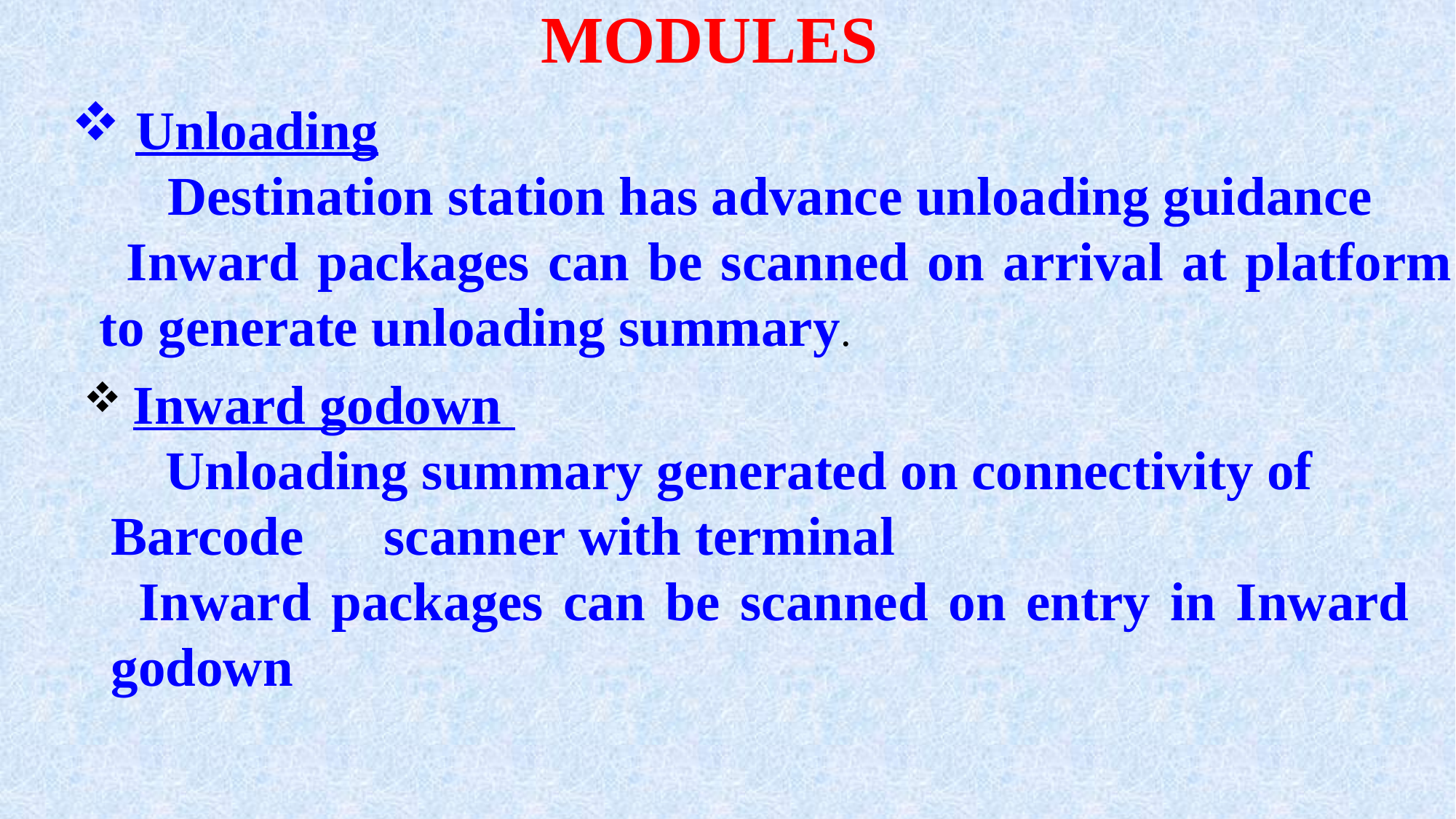

MODULES
 Unloading
	 Destination station has advance unloading guidance
Inward packages can be scanned on arrival at platform to generate unloading summary.

 Inward godown
	Unloading summary generated on connectivity of
  Barcode 	scanner with terminal
Inward packages can be scanned on entry in Inward godown